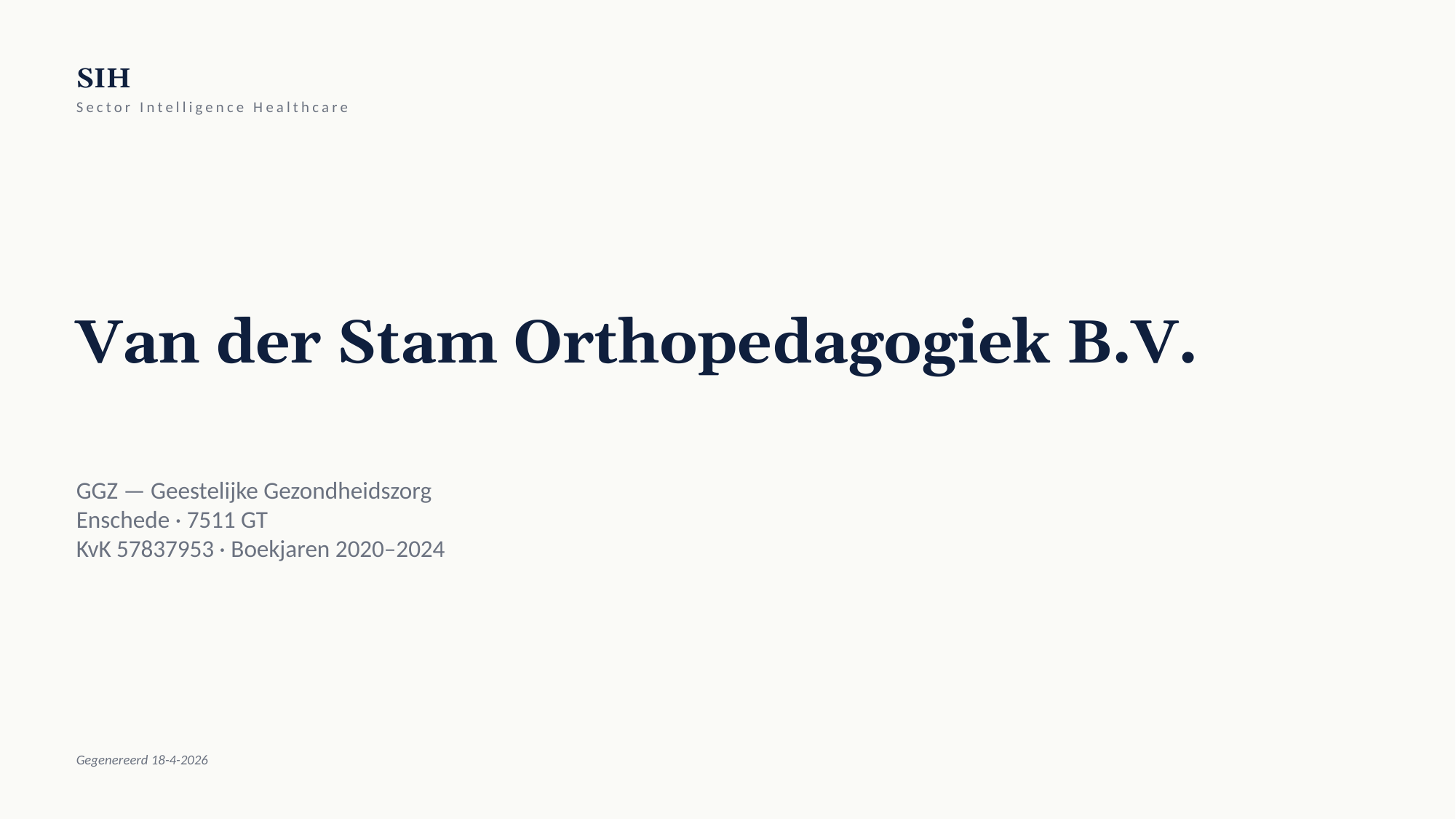

SIH
Sector Intelligence Healthcare
Van der Stam Orthopedagogiek B.V.
GGZ — Geestelijke Gezondheidszorg
Enschede · 7511 GT
KvK 57837953 · Boekjaren 2020–2024
Gegenereerd 18-4-2026